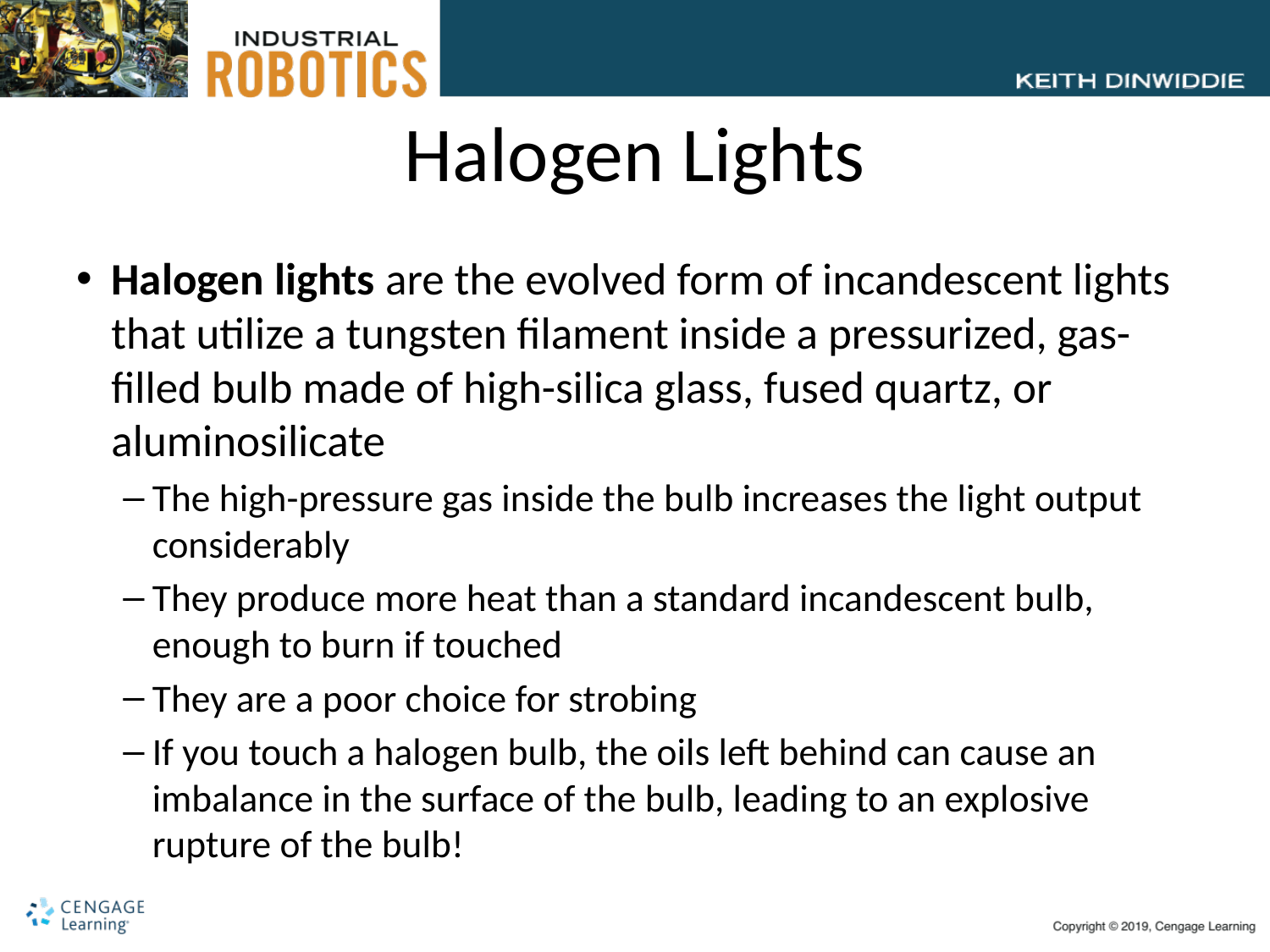

# Halogen Lights
Halogen lights are the evolved form of incandescent lights that utilize a tungsten filament inside a pressurized, gas-filled bulb made of high-silica glass, fused quartz, or aluminosilicate
The high-pressure gas inside the bulb increases the light output considerably
They produce more heat than a standard incandescent bulb, enough to burn if touched
They are a poor choice for strobing
If you touch a halogen bulb, the oils left behind can cause an imbalance in the surface of the bulb, leading to an explosive rupture of the bulb!